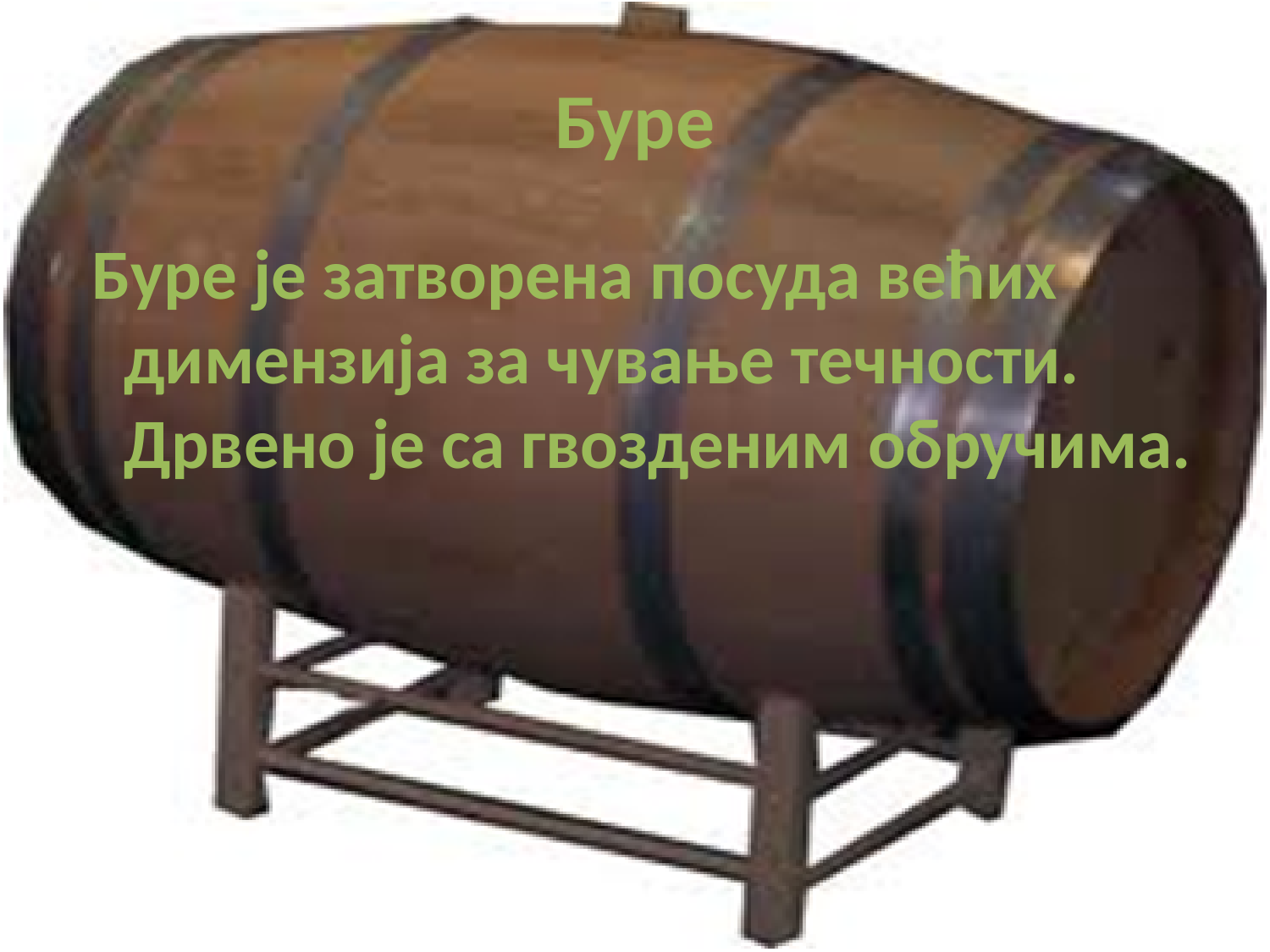

# Буре
 Буре је затворена посуда већих димензија за чување течности. Дрвено је са гвозденим обручима.